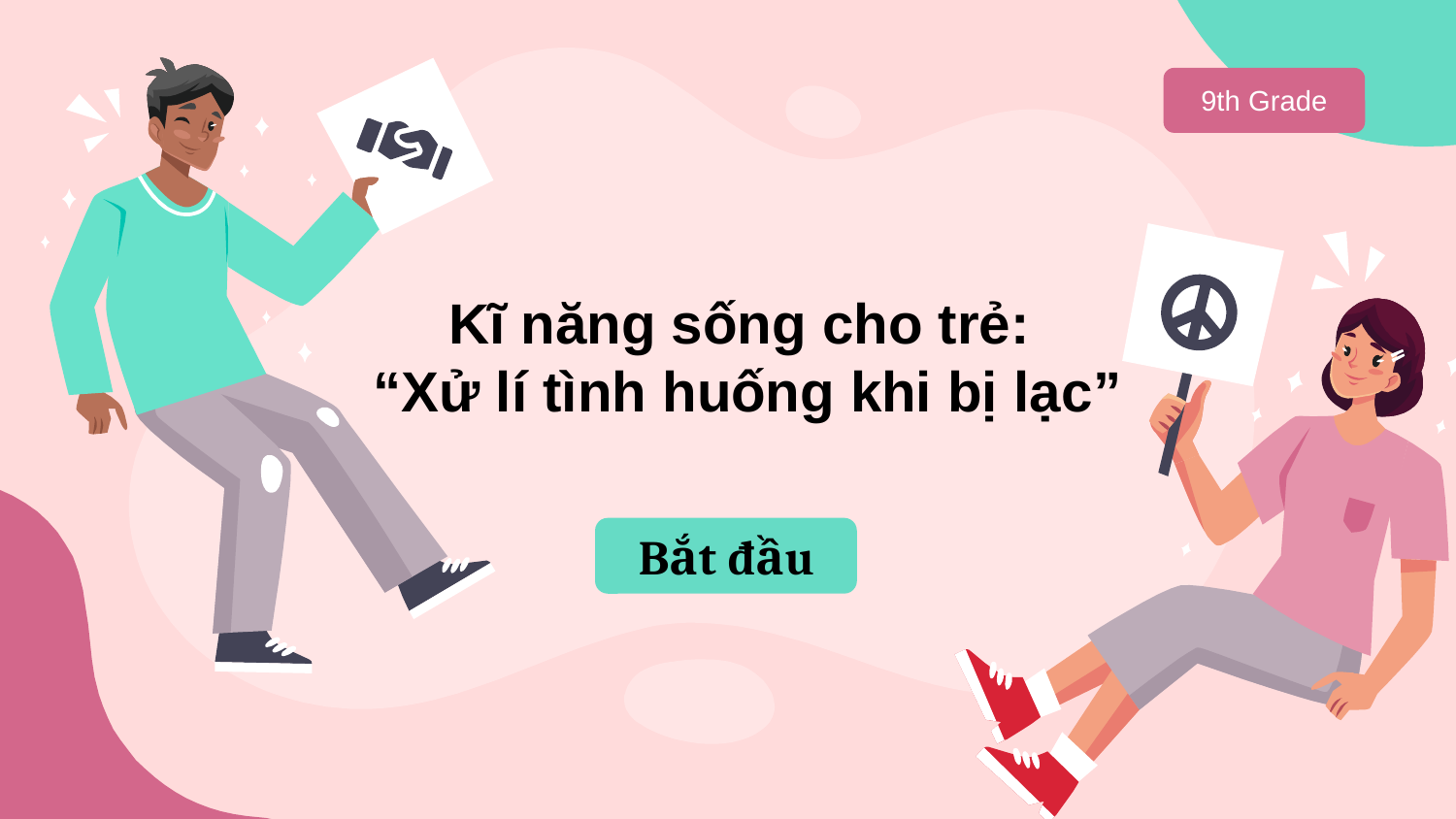

9th Grade

Kĩ năng sống cho trẻ:
“Xử lí tình huống khi bị lạc”
Bắt đầu